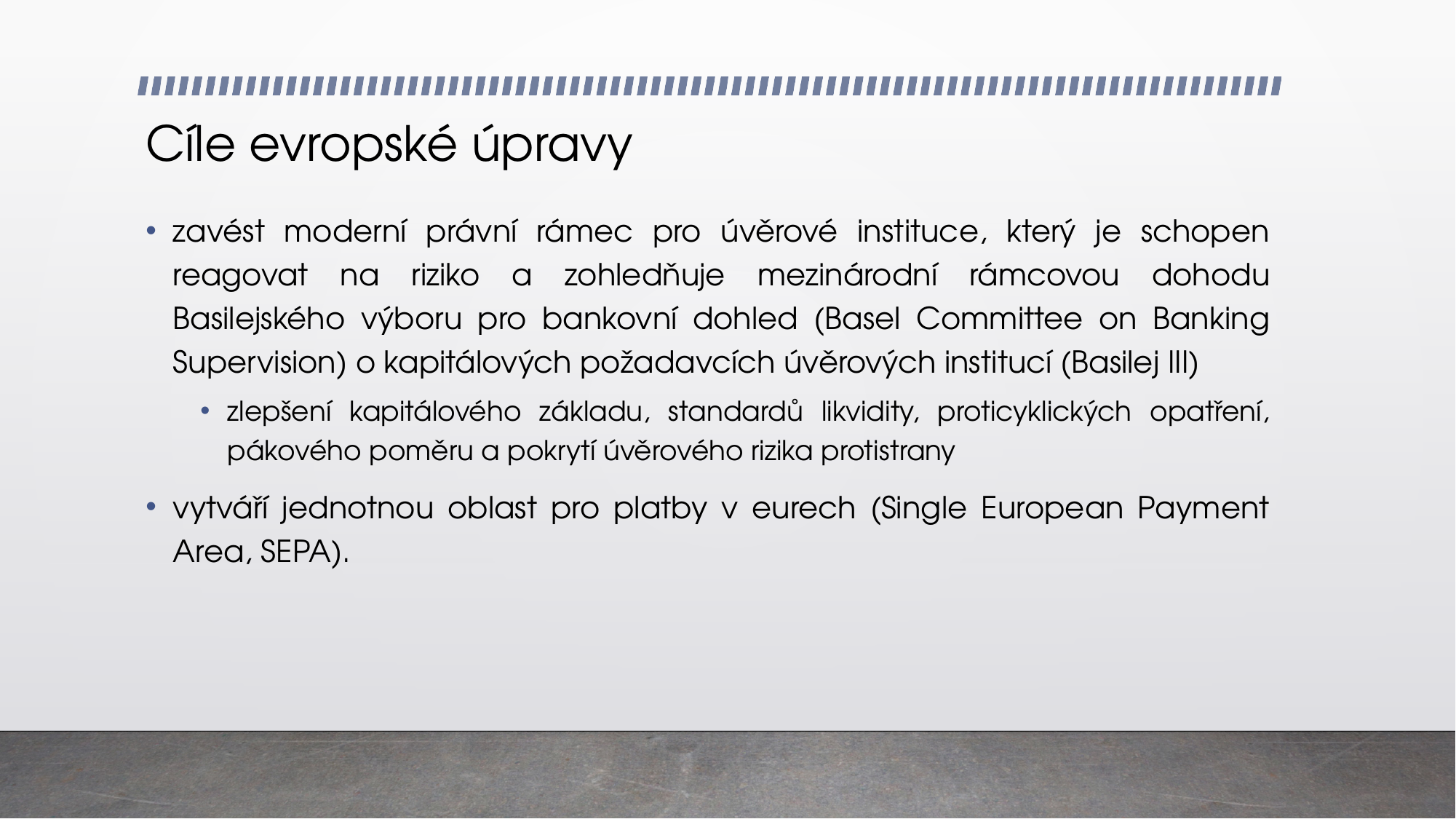

# Cíle evropské úpravy
zavést moderní právní rámec pro úvěrové instituce, který je schopen reagovat na riziko a zohledňuje mezinárodní rámcovou dohodu Basilejského výboru pro bankovní dohled (Basel Committee on Banking Supervision) o kapitálových požadavcích úvěrových institucí (Basilej III)
zlepšení kapitálového základu, standardů likvidity, proticyklických opatření, pákového poměru a pokrytí úvěrového rizika protistrany
vytváří jednotnou oblast pro platby v eurech (Single European Payment Area, SEPA).